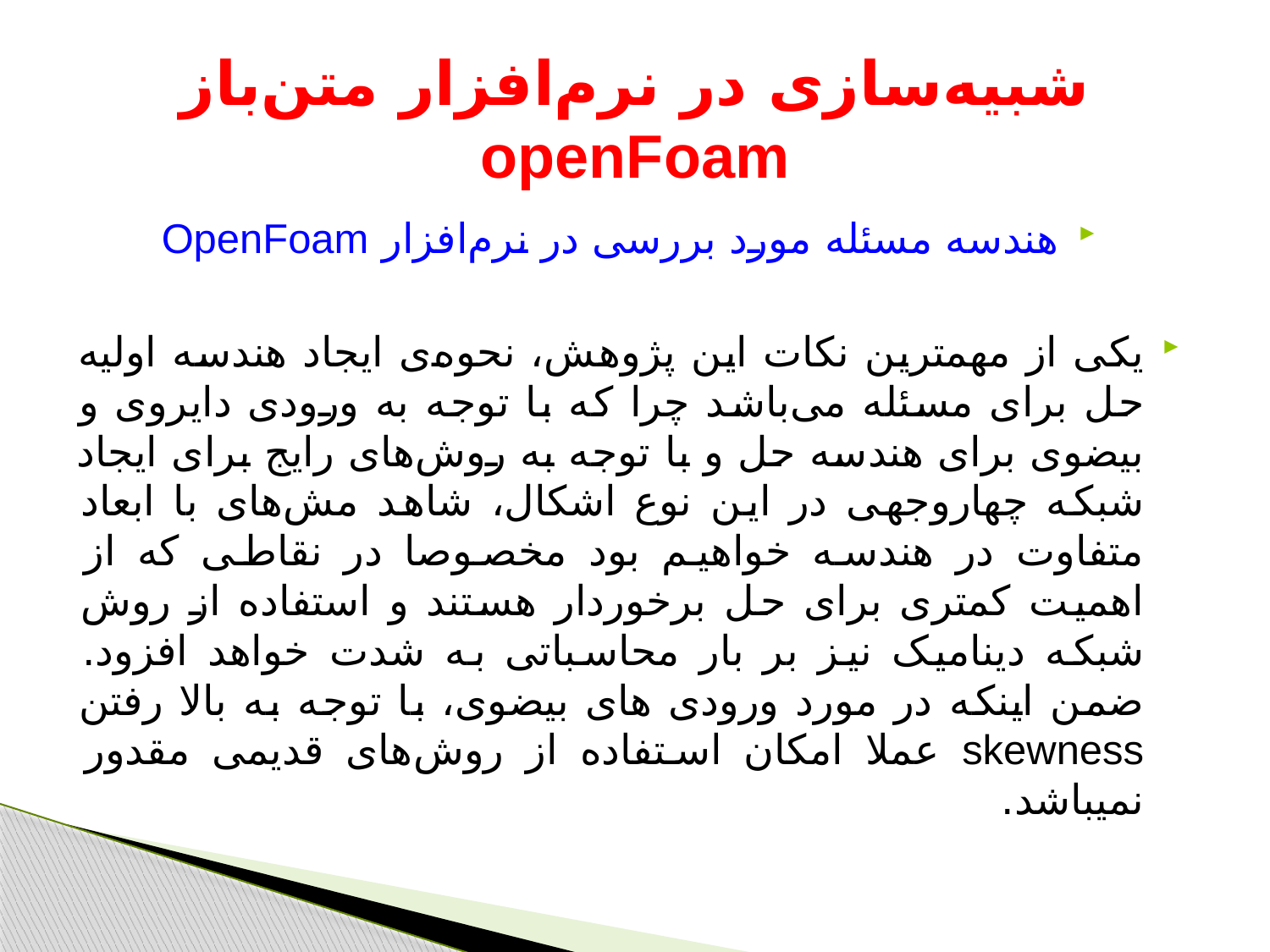

# شبیه‌سازی در نرم‌افزار متن‌باز openFoam
هندسه مسئله مورد بررسی در نرم‌افزار OpenFoam

یکی از مهمترین نکات این پژوهش، نحوه‌ی ایجاد هندسه اولیه حل برای مسئله می‌باشد چرا که با توجه به ورودی دایروی و بیضوی برای هندسه حل و با توجه به روش‌های رایج برای ایجاد شبکه چهاروجهی در این نوع اشکال، شاهد مش‌های با ابعاد متفاوت در هندسه خواهیم بود مخصوصا در نقاطی که از اهمیت کمتری برای حل برخوردار هستند و استفاده از روش شبکه دینامیک نیز بر بار محاسباتی به شدت خواهد افزود. ضمن اینکه در مورد ورودی های بیضوی، با توجه به بالا رفتن skewness عملا امکان استفاده از روش‌های قدیمی مقدور نمیباشد.